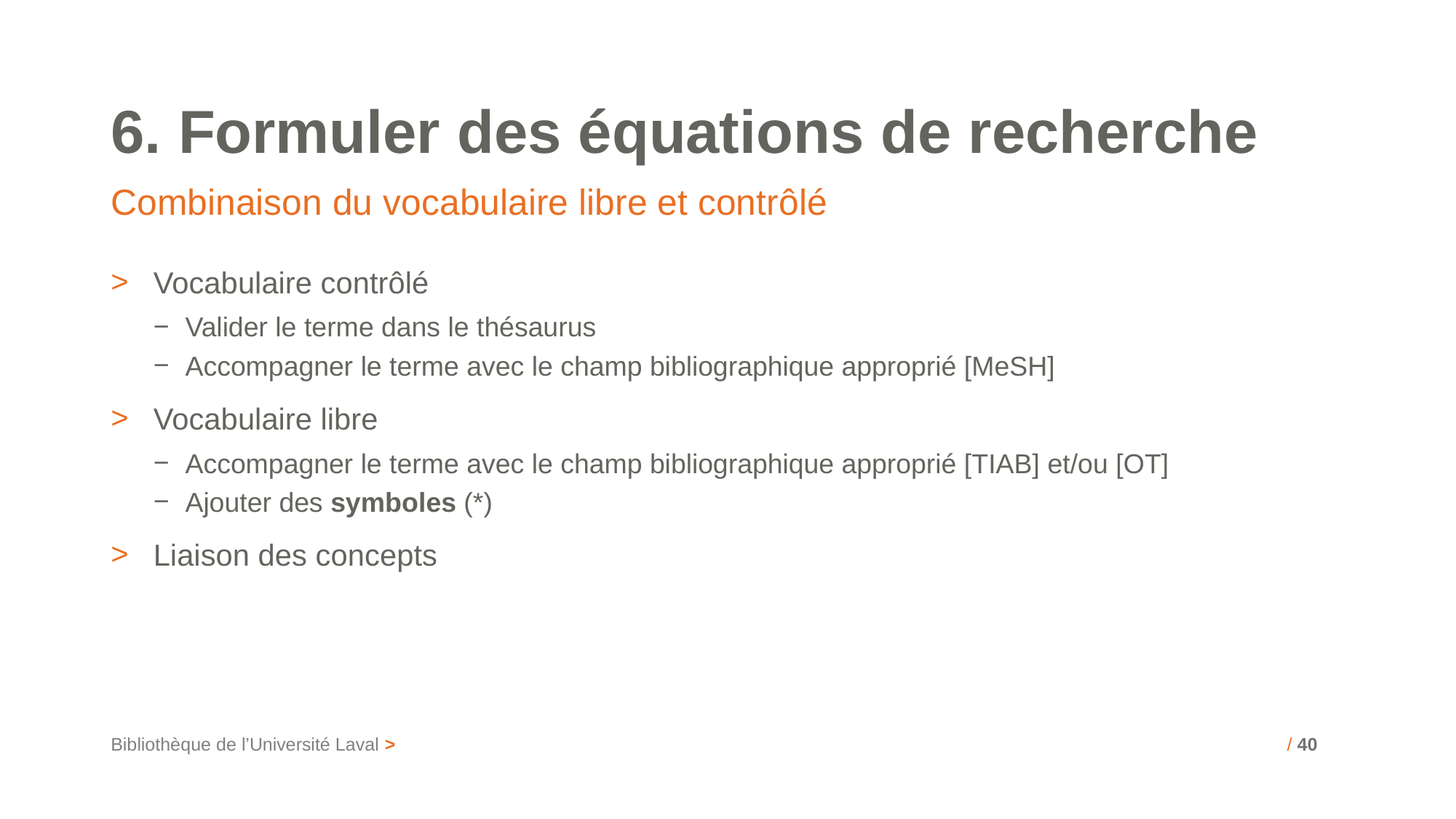

# 6. Formuler des équations de recherche
Combinaison du vocabulaire libre et contrôlé
Vocabulaire contrôlé
Valider le terme dans le thésaurus
Accompagner le terme avec le champ bibliographique approprié [MeSH]
Vocabulaire libre
Accompagner le terme avec le champ bibliographique approprié [TIAB] et/ou [OT]
Ajouter des symboles (*)
Liaison des concepts

Bibliothèque de l’Université Laval >
/ 40